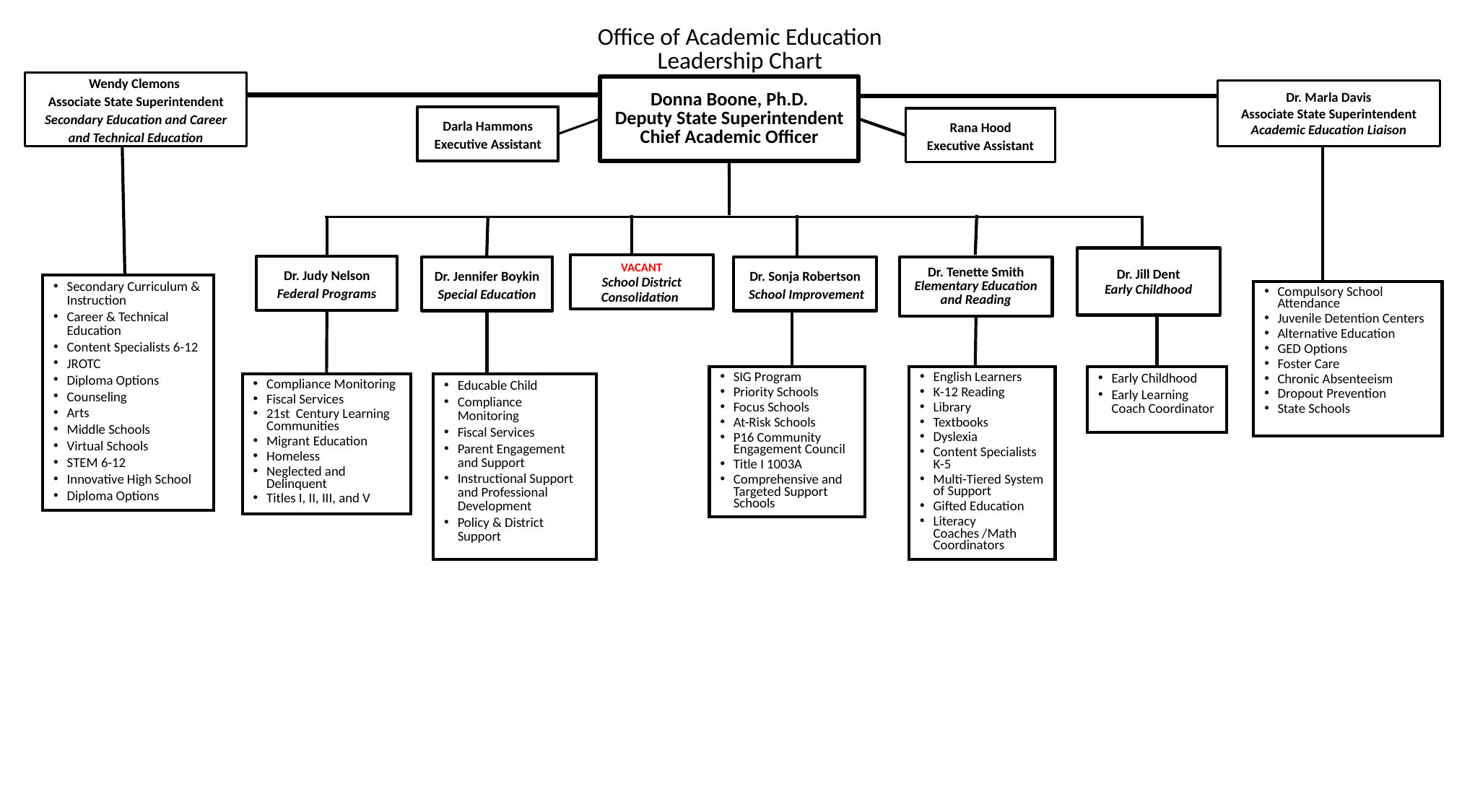

# Office of Academic Education Leadership Chart

Wendy Clemons
Associate State Superintendent
Secondary Education and Career and Technical Education

Donna Boone, Ph.D.
Deputy State Superintendent
Chief Academic Officer

Dr. Marla Davis
Associate State Superintendent
Academic Education Liaison

Darla Hammons
Executive Assistant
Rana Hood
Executive Assistant
Dr. Jill Dent
Early Childhood
VACANT
School District Consolidation
Dr. Judy Nelson
Federal Programs
Dr. Jennifer Boykin
Special Education
Dr. Sonja Robertson
 School Improvement
Dr. Tenette Smith
Elementary Education and Reading
Secondary Curriculum & Instruction
Career & Technical Education
Content Specialists 6-12
JROTC
Diploma Options
Counseling
Arts
Middle Schools
Virtual Schools
STEM 6-12
Innovative High School
Diploma Options

Compulsory School Attendance
Juvenile Detention Centers
Alternative Education
GED Options
Foster Care
Chronic Absenteeism
Dropout Prevention
State Schools
English Learners
K-12 Reading
Library
Textbooks
Dyslexia
Content Specialists K-5
Multi-Tiered System of Support
Gifted Education
Literacy Coaches /Math Coordinators

SIG Program
Priority Schools
Focus Schools
At-Risk Schools
P16 Community Engagement Council
Title I 1003A
Comprehensive and Targeted Support Schools

Early Childhood
Early Learning Coach Coordinator

Compliance Monitoring
Fiscal Services
21st  Century Learning Communities
Migrant Education
Homeless
Neglected and Delinquent
Titles I, II, III, and V
Educable Child
Compliance Monitoring
Fiscal Services
Parent Engagement and Support
Instructional Support and Professional Development
Policy & District Support